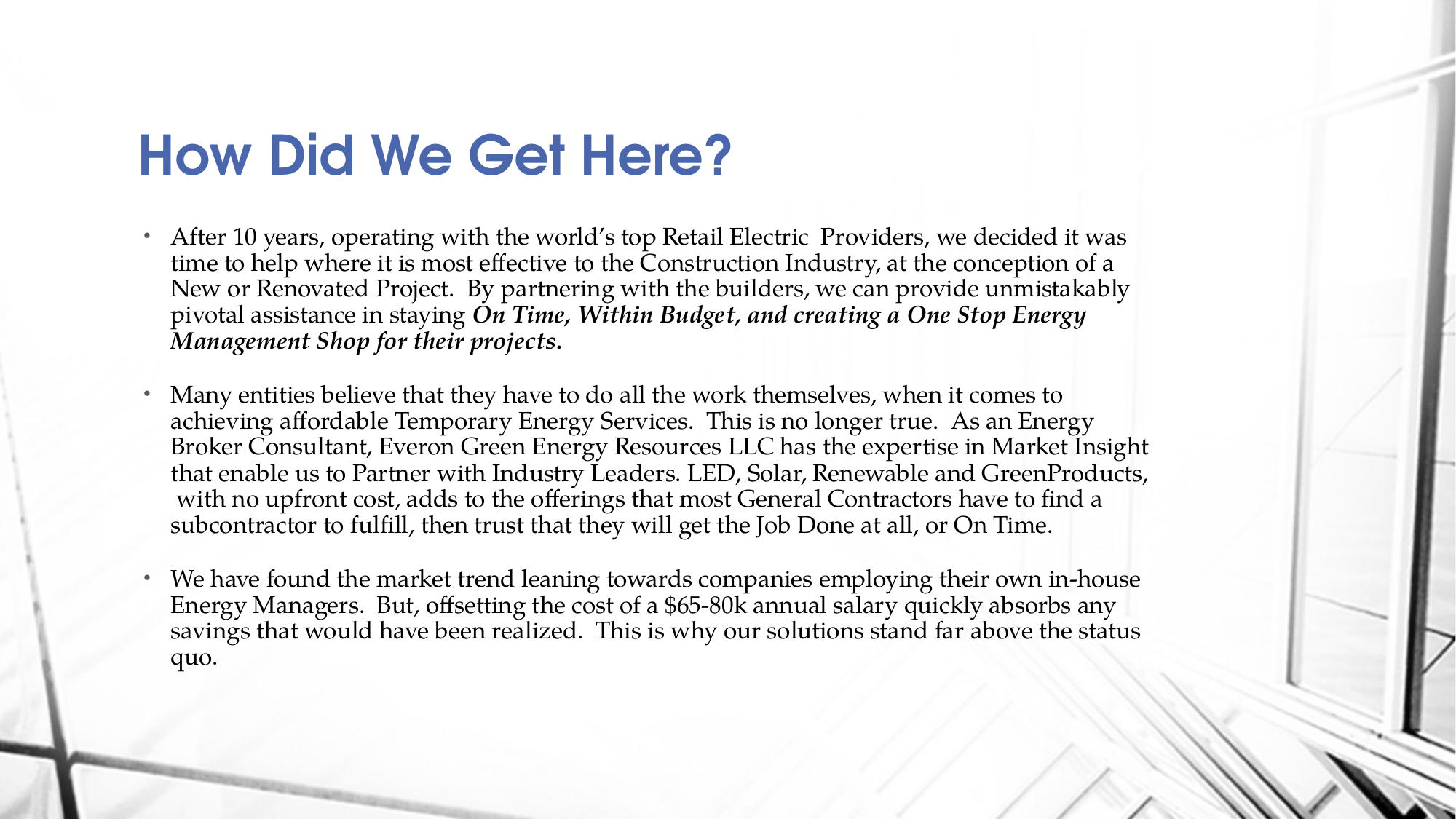

# How Did We Get Here?
After 10 years, operating with the world’s top Retail Electric  Providers, we decided it was time to help where it is most effective to the Construction Industry, at the conception of a New or Renovated Project.  By partnering with the builders, we can provide unmistakably pivotal assistance in staying On Time, Within Budget, and creating a One Stop Energy Management Shop for their projects.
Many entities believe that they have to do all the work themselves, when it comes to achieving affordable Temporary Energy Services.  This is no longer true.  As an Energy Broker Consultant, Everon Green Energy Resources LLC has the expertise in Market Insight that enable us to Partner with Industry Leaders. LED, Solar, Renewable and GreenProducts,  with no upfront cost, adds to the offerings that most General Contractors have to find a subcontractor to fulfill, then trust that they will get the Job Done at all, or On Time.
We have found the market trend leaning towards companies employing their own in-house Energy Managers.  But, offsetting the cost of a $65-80k annual salary quickly absorbs any savings that would have been realized.  This is why our solutions stand far above the status quo.